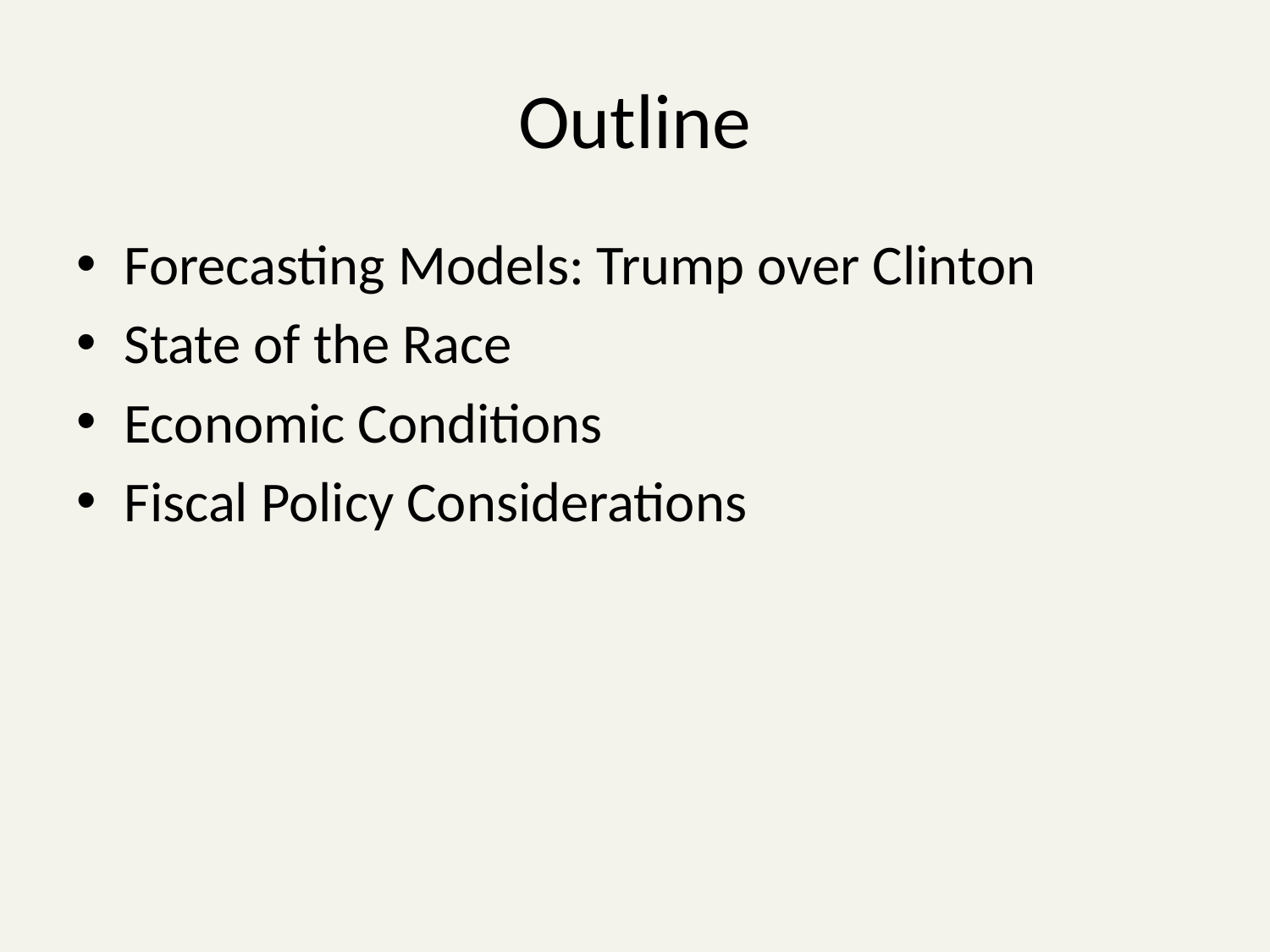

# Outline
Forecasting Models: Trump over Clinton
State of the Race
Economic Conditions
Fiscal Policy Considerations